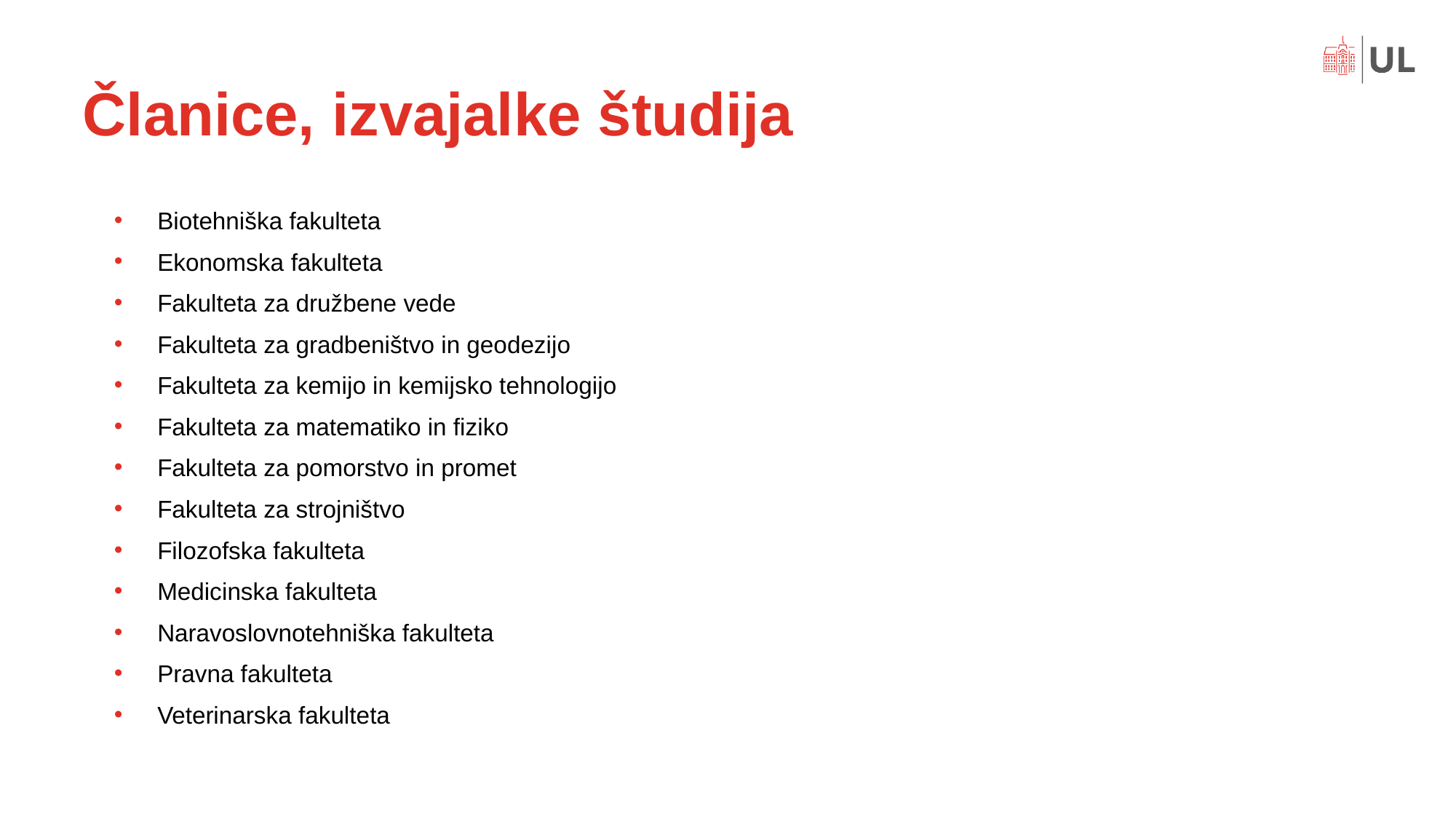

# Članice, izvajalke študija
Biotehniška fakulteta
Ekonomska fakulteta
Fakulteta za družbene vede
Fakulteta za gradbeništvo in geodezijo
Fakulteta za kemijo in kemijsko tehnologijo
Fakulteta za matematiko in fiziko
Fakulteta za pomorstvo in promet
Fakulteta za strojništvo
Filozofska fakulteta
Medicinska fakulteta
Naravoslovnotehniška fakulteta
Pravna fakulteta
Veterinarska fakulteta